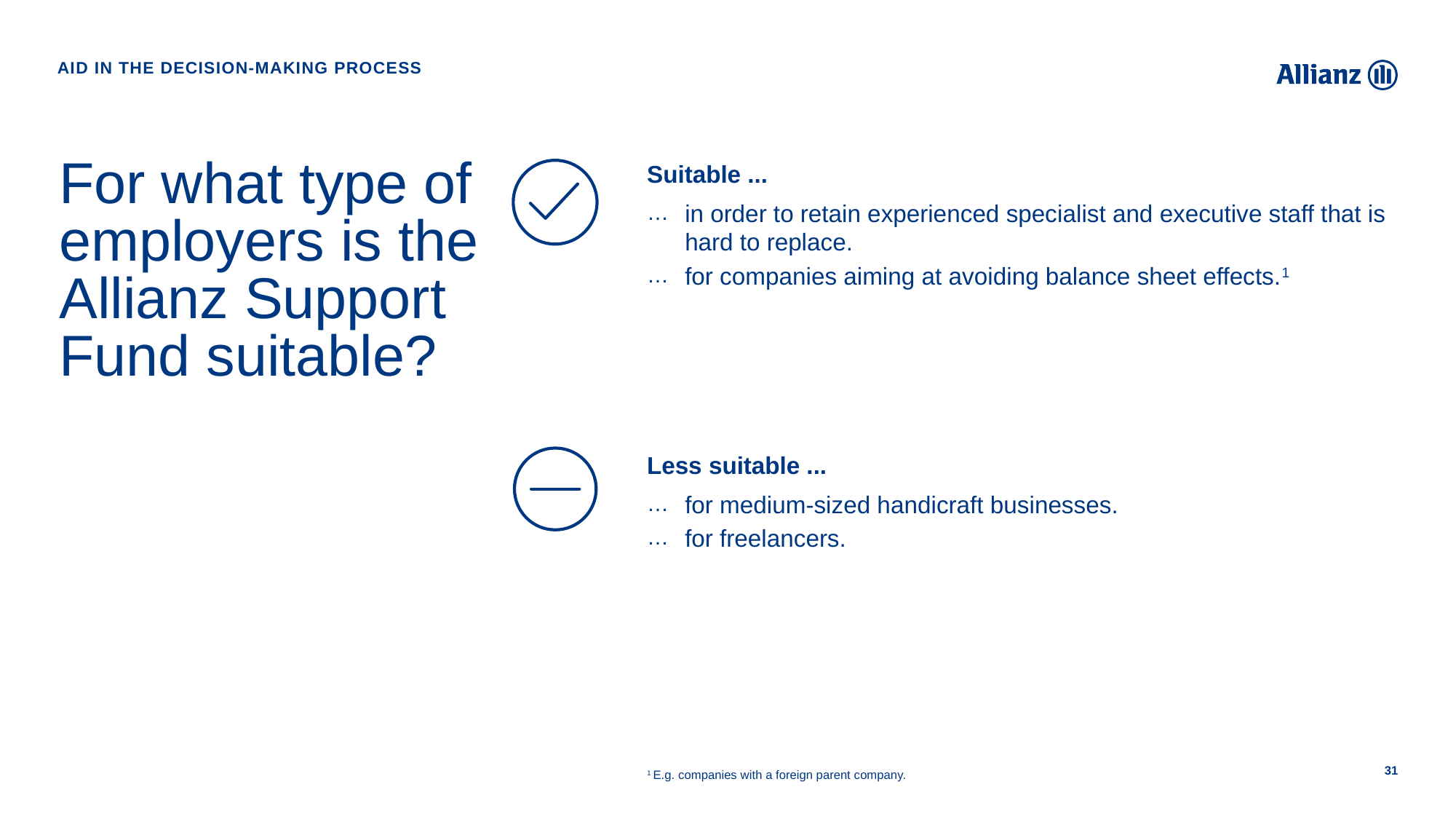

Aid in the decision-making process
# For what type of employers is the Allianz Support Fund suitable?

Suitable ...
in order to retain experienced specialist and executive staff that is hard to replace.
for companies aiming at avoiding balance sheet effects.1

Less suitable ...
for medium-sized handicraft businesses.
for freelancers.

1 E.g. companies with a foreign parent company.
31